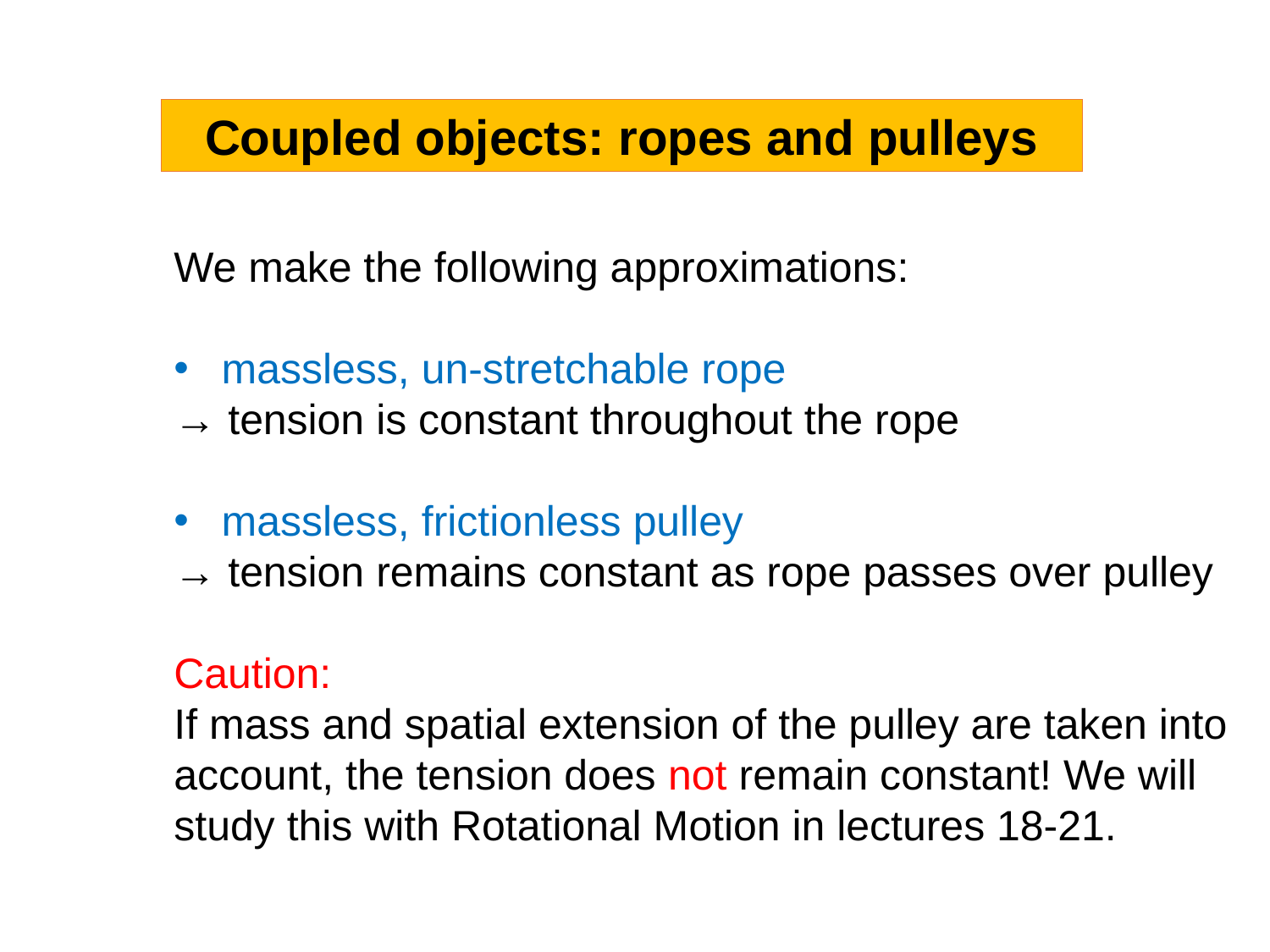

Coupled objects: ropes and pulleys

We make the following approximations:

massless, un-stretchable rope
→ tension is constant throughout the rope

massless, frictionless pulley
→ tension remains constant as rope passes over pulley

Caution:
If mass and spatial extension of the pulley are taken into account, the tension does not remain constant! We will study this with Rotational Motion in lectures 18-21.